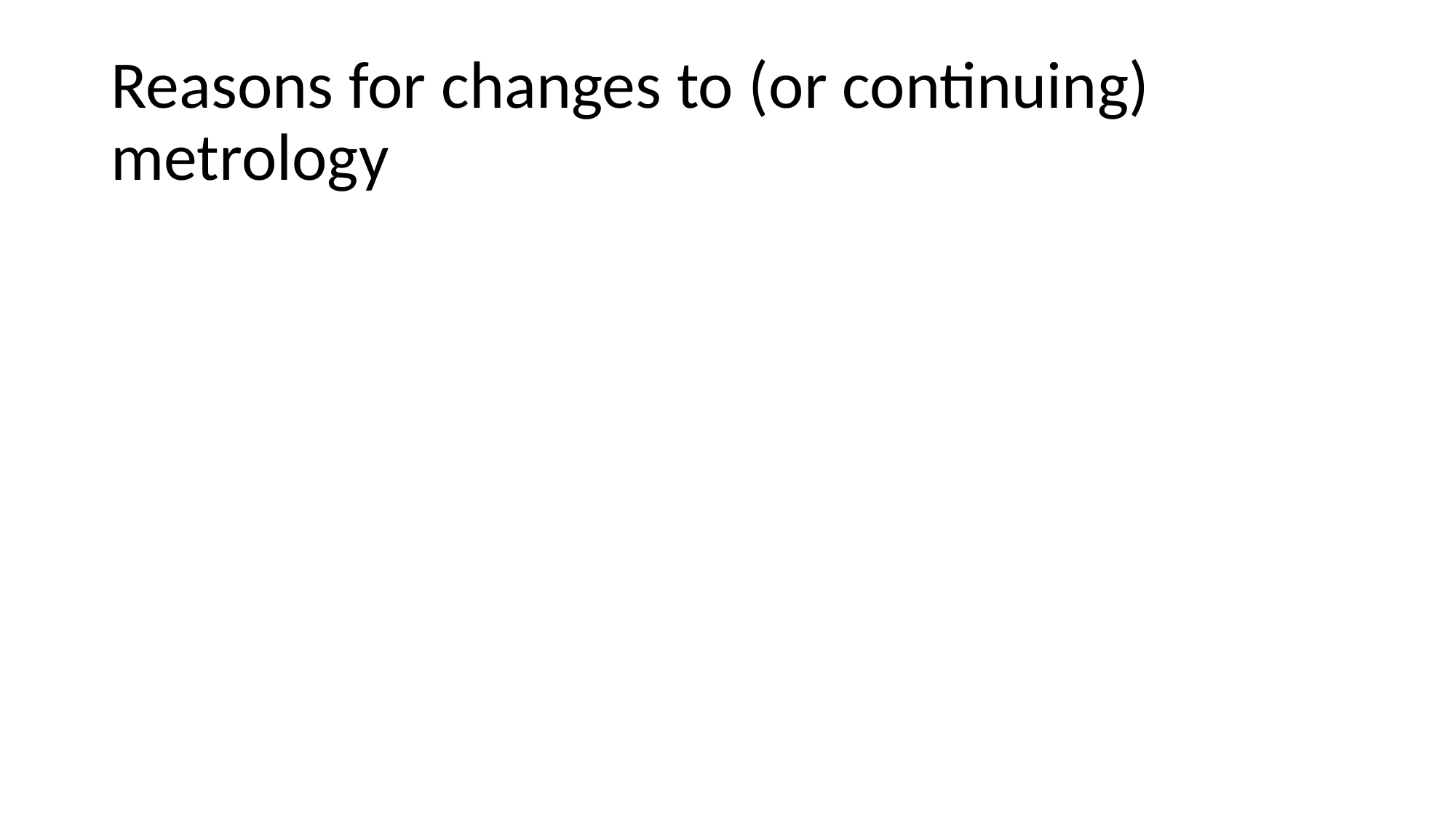

# Reasons for changes to (or continuing) metrology